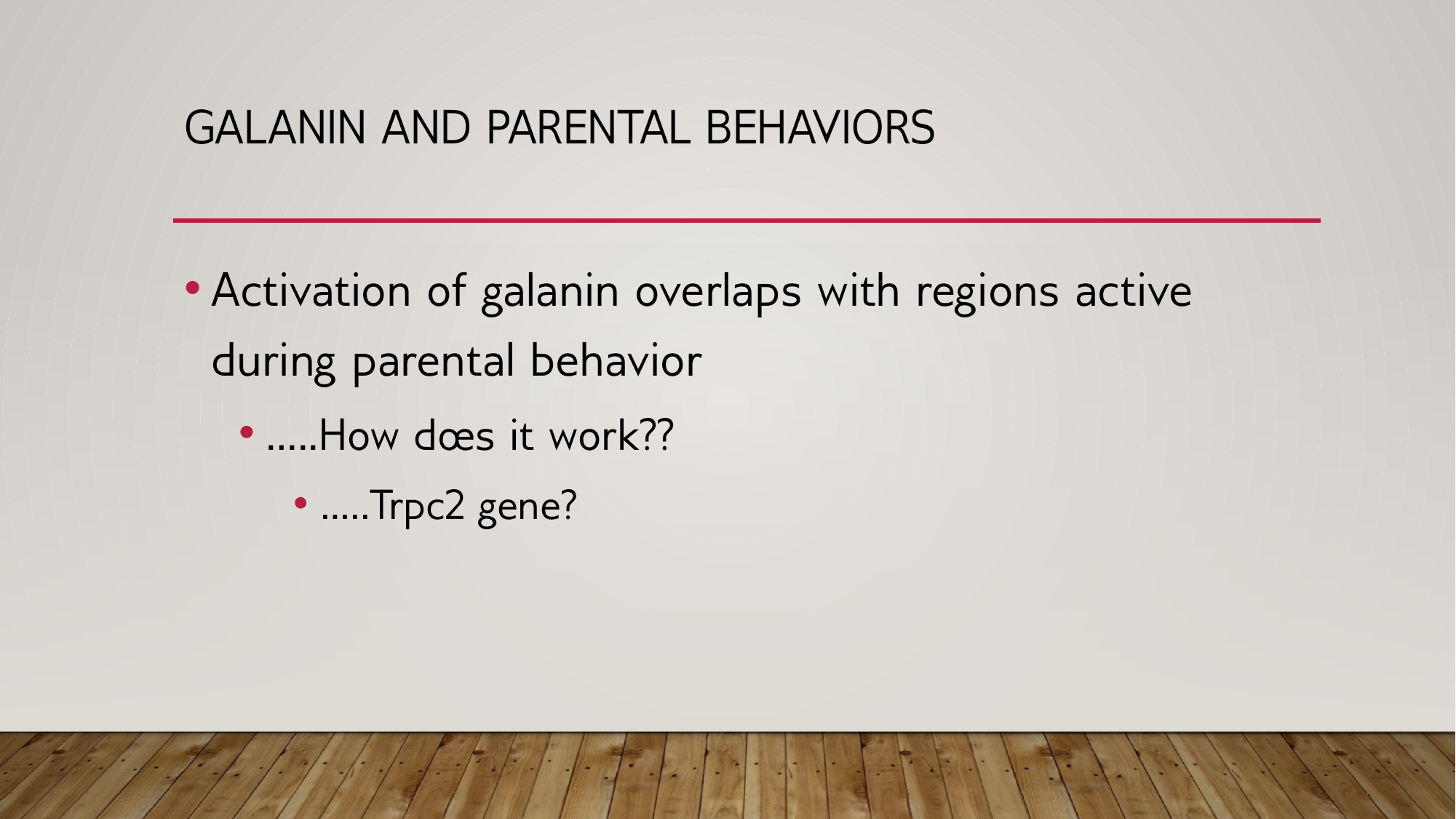

# Galanin and parental behaviors
Activation of galanin overlaps with regions active during parental behavior
…..How does it work??
…..Trpc2 gene?